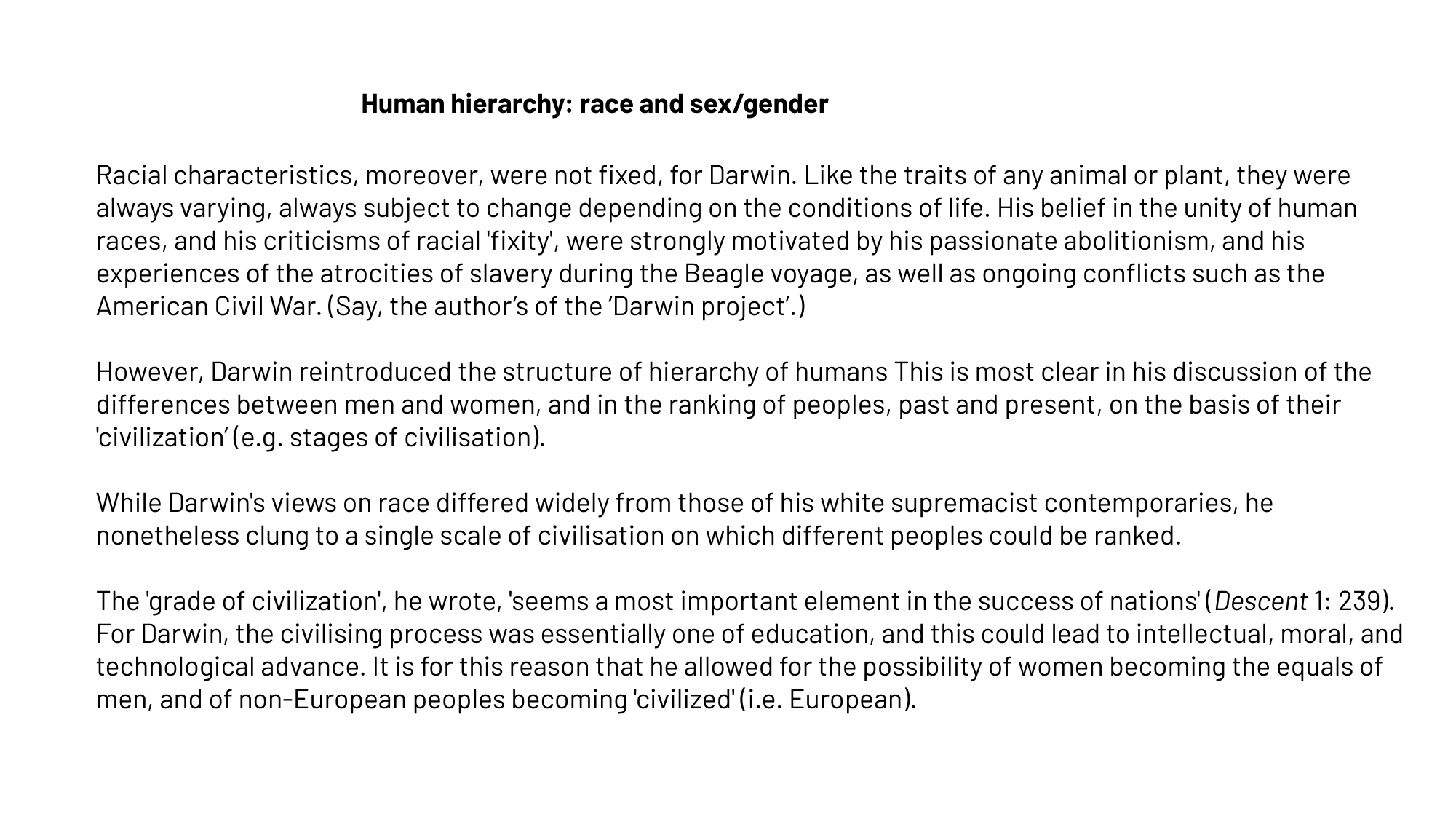

Human hierarchy: race and sex/gender
Racial characteristics, moreover, were not fixed, for Darwin. Like the traits of any animal or plant, they were always varying, always subject to change depending on the conditions of life. His belief in the unity of human races, and his criticisms of racial 'fixity', were strongly motivated by his passionate abolitionism, and his experiences of the atrocities of slavery during the Beagle voyage, as well as ongoing conflicts such as the American Civil War. (Say, the author’s of the ‘Darwin project’.)

However, Darwin reintroduced the structure of hierarchy of humans This is most clear in his discussion of the differences between men and women, and in the ranking of peoples, past and present, on the basis of their 'civilization’ (e.g. stages of civilisation).

While Darwin's views on race differed widely from those of his white supremacist contemporaries, he nonetheless clung to a single scale of civilisation on which different peoples could be ranked.

The 'grade of civilization', he wrote, 'seems a most important element in the success of nations' (Descent 1: 239). For Darwin, the civilising process was essentially one of education, and this could lead to intellectual, moral, and technological advance. It is for this reason that he allowed for the possibility of women becoming the equals of men, and of non-European peoples becoming 'civilized' (i.e. European).